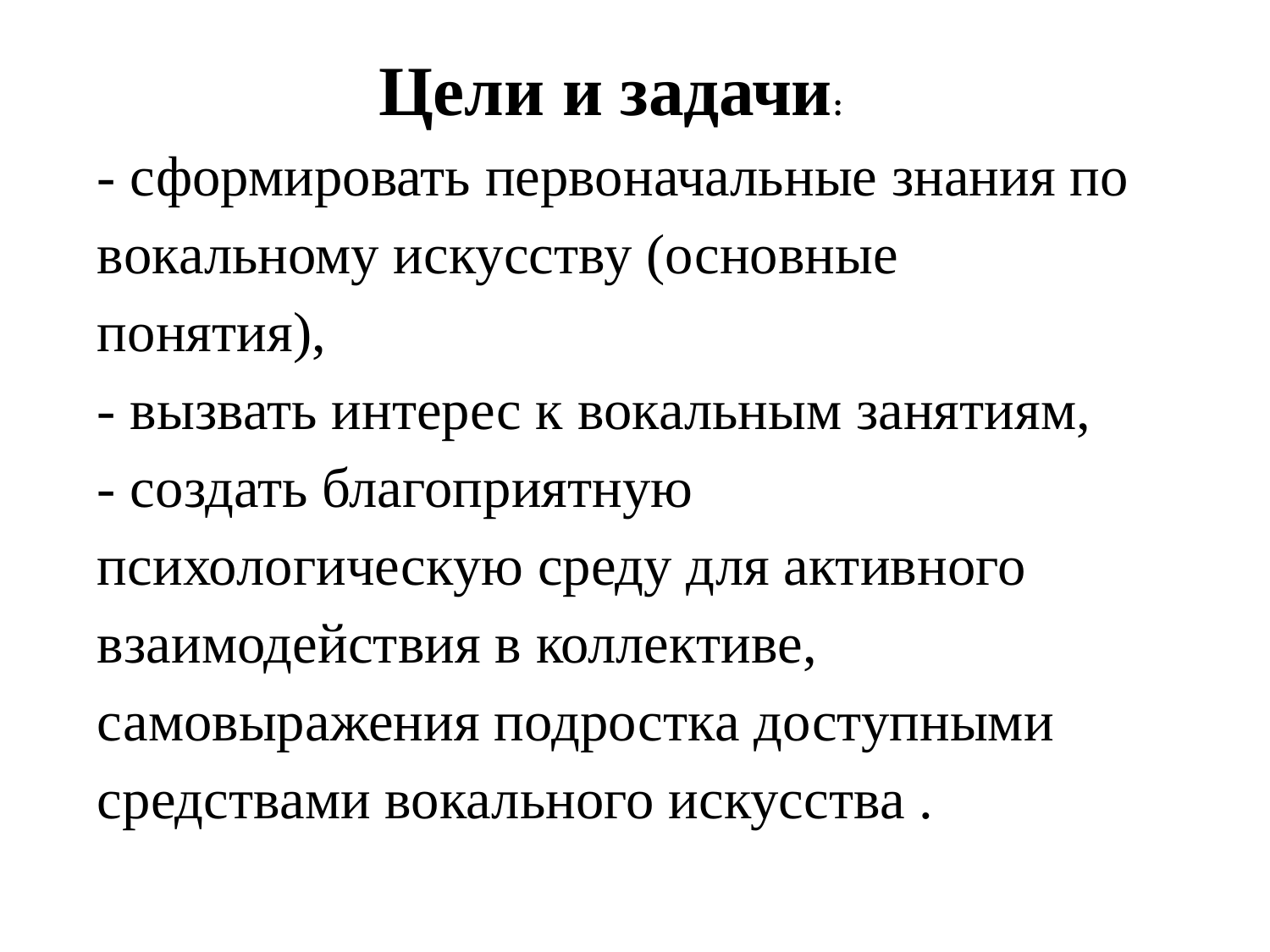

Цели и задачи:
- сформировать первоначальные знания по вокальному искусству (основные понятия),
- вызвать интерес к вокальным занятиям,
- создать благоприятную психологическую среду для активного взаимодействия в коллективе, самовыражения подростка доступными средствами вокального искусства .
#